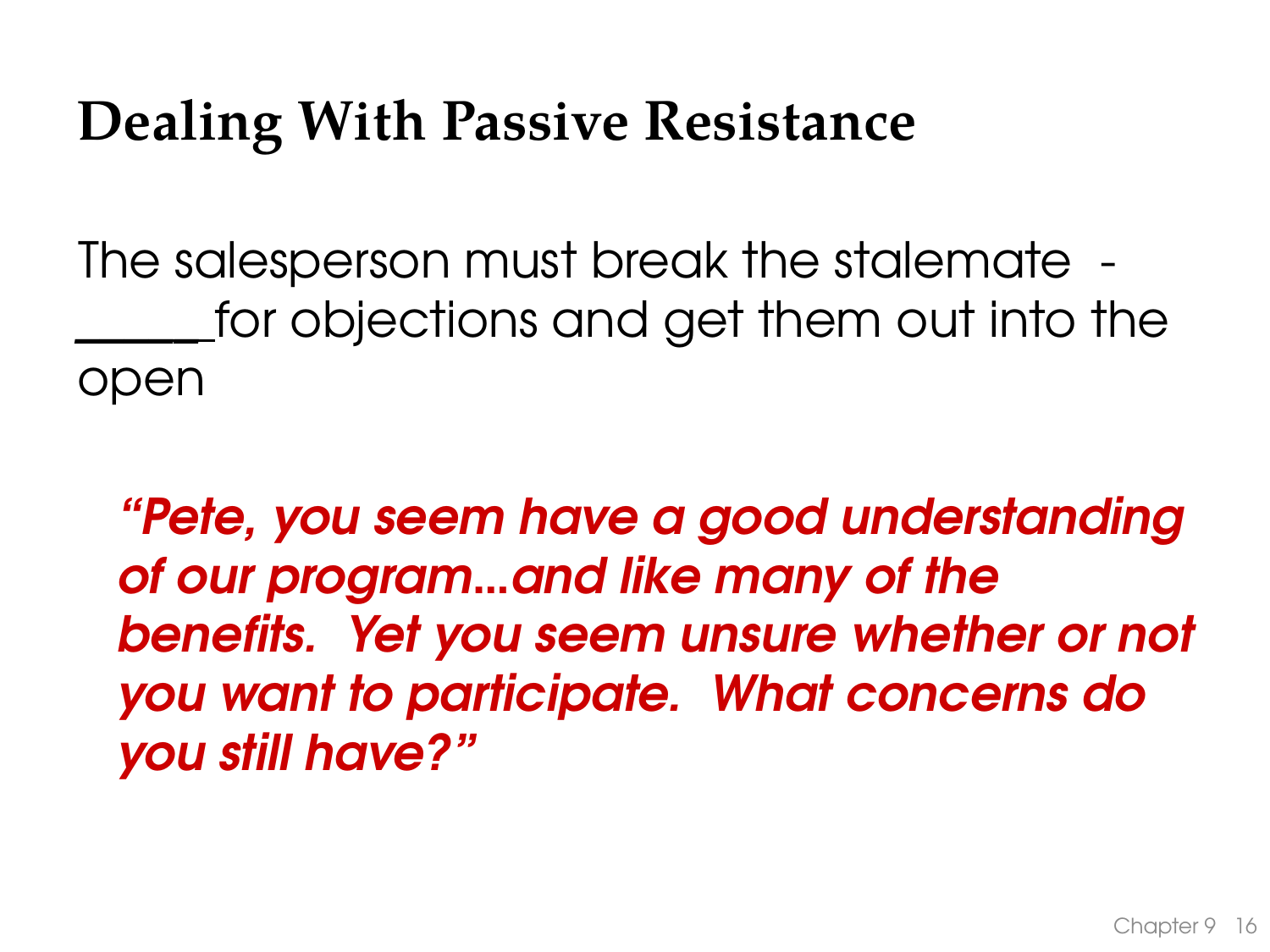

# Dealing With Passive Resistance
The salesperson must break the stalemate  - _____ for objections and get them out into the open

“Pete, you seem have a good understanding of our program…and like many of the benefits.  Yet you seem unsure whether or not you want to participate.  What concerns do you still have?”